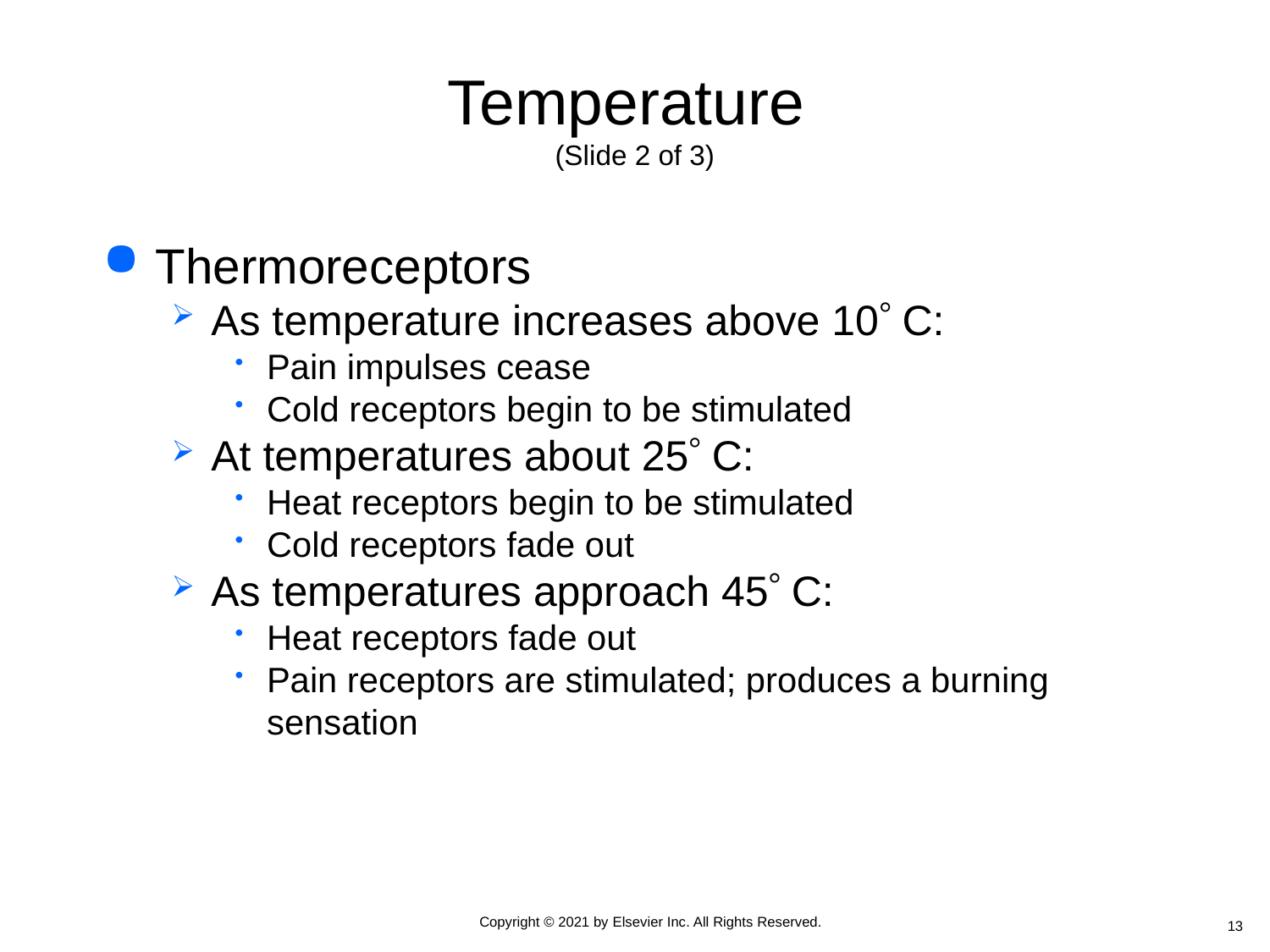

# Temperature (Slide 2 of 3)
Thermoreceptors
As temperature increases above 10° C:
Pain impulses cease
Cold receptors begin to be stimulated
At temperatures about 25° C:
Heat receptors begin to be stimulated
Cold receptors fade out
As temperatures approach 45° C:
Heat receptors fade out
Pain receptors are stimulated; produces a burning sensation

13